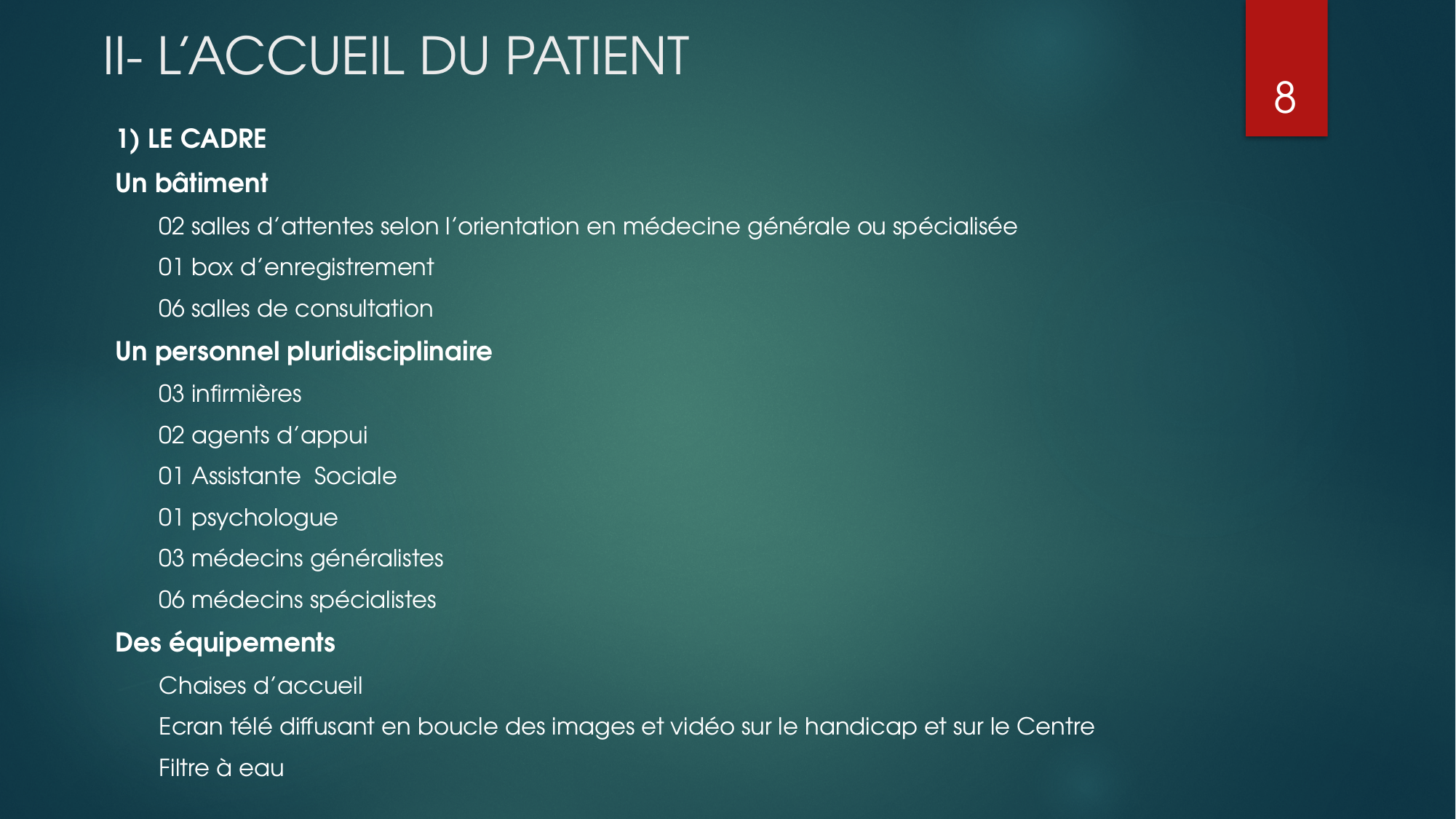

# II- L’ACCUEIL DU PATIENT
8
1) LE CADRE
Un bâtiment
02 salles d’attentes selon l’orientation en médecine générale ou spécialisée
01 box d’enregistrement
06 salles de consultation
Un personnel pluridisciplinaire
03 infirmières
02 agents d’appui
01 Assistante  Sociale
01 psychologue
03 médecins généralistes
06 médecins spécialistes
Des équipements
Chaises d’accueil
Ecran télé diffusant en boucle des images et vidéo sur le handicap et sur le Centre
Filtre à eau